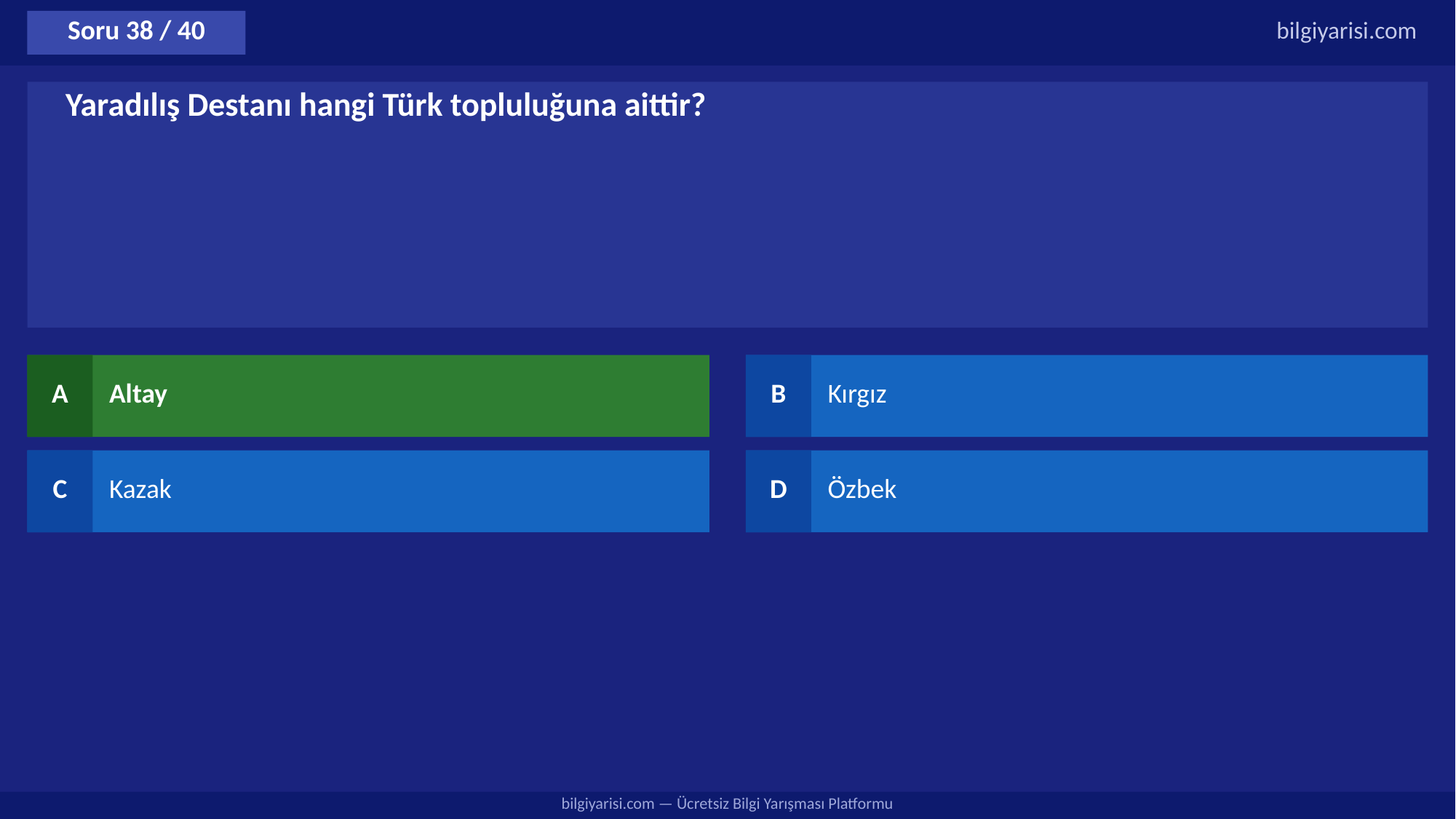

Soru 38 / 40
bilgiyarisi.com

Yaradılış Destanı hangi Türk topluluğuna aittir?

A
Altay

B
Kırgız

C
Kazak

D
Özbek
bilgiyarisi.com — Ücretsiz Bilgi Yarışması Platformu